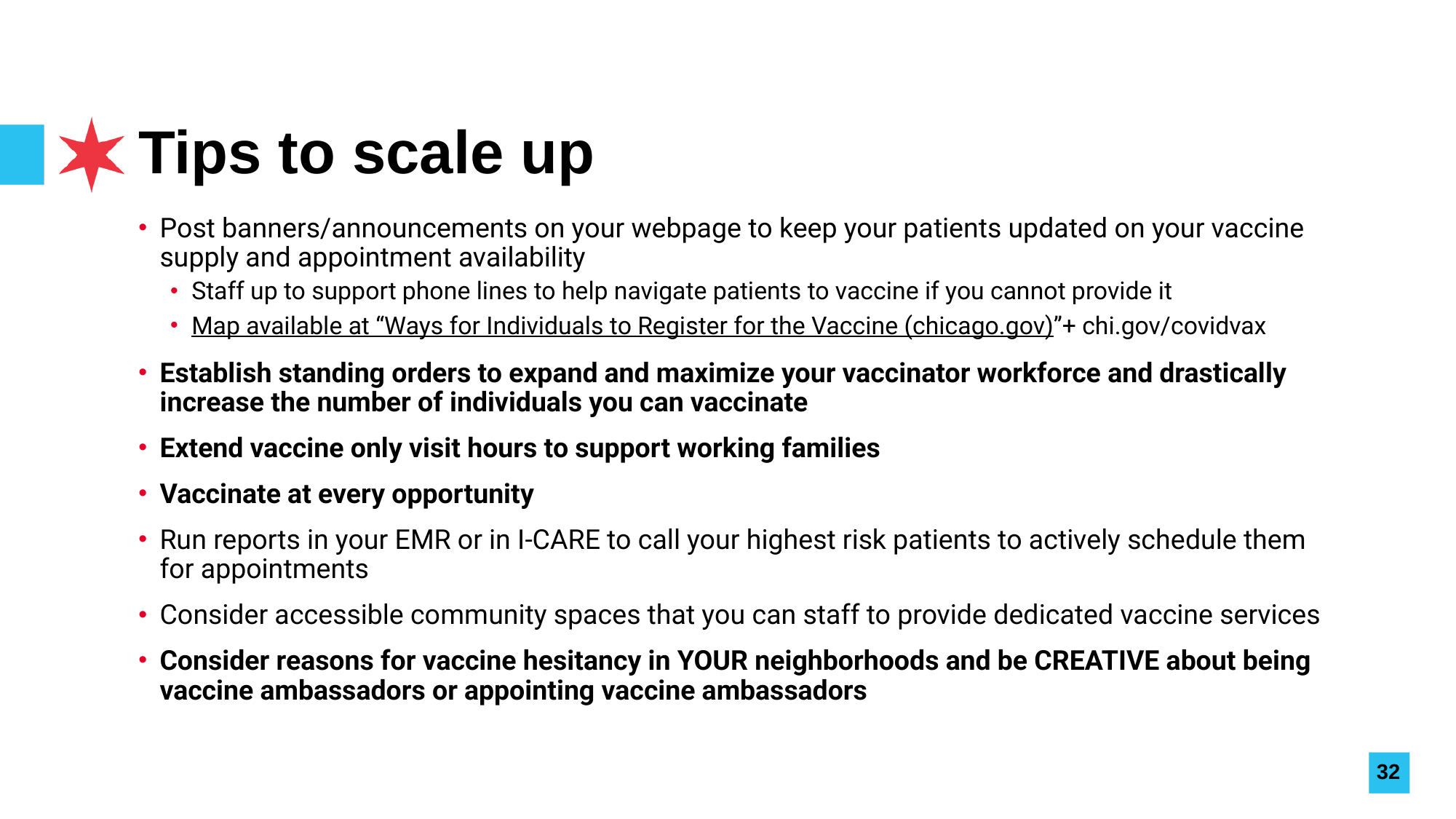

# Tips to scale up
Post banners/announcements on your webpage to keep your patients updated on your vaccine supply and appointment availability
Staff up to support phone lines to help navigate patients to vaccine if you cannot provide it
Map available at “Ways for Individuals to Register for the Vaccine (chicago.gov)”+ chi.gov/covidvax
Establish standing orders to expand and maximize your vaccinator workforce and drastically increase the number of individuals you can vaccinate
Extend vaccine only visit hours to support working families
Vaccinate at every opportunity
Run reports in your EMR or in I-CARE to call your highest risk patients to actively schedule them for appointments
Consider accessible community spaces that you can staff to provide dedicated vaccine services
Consider reasons for vaccine hesitancy in YOUR neighborhoods and be CREATIVE about being vaccine ambassadors or appointing vaccine ambassadors

32